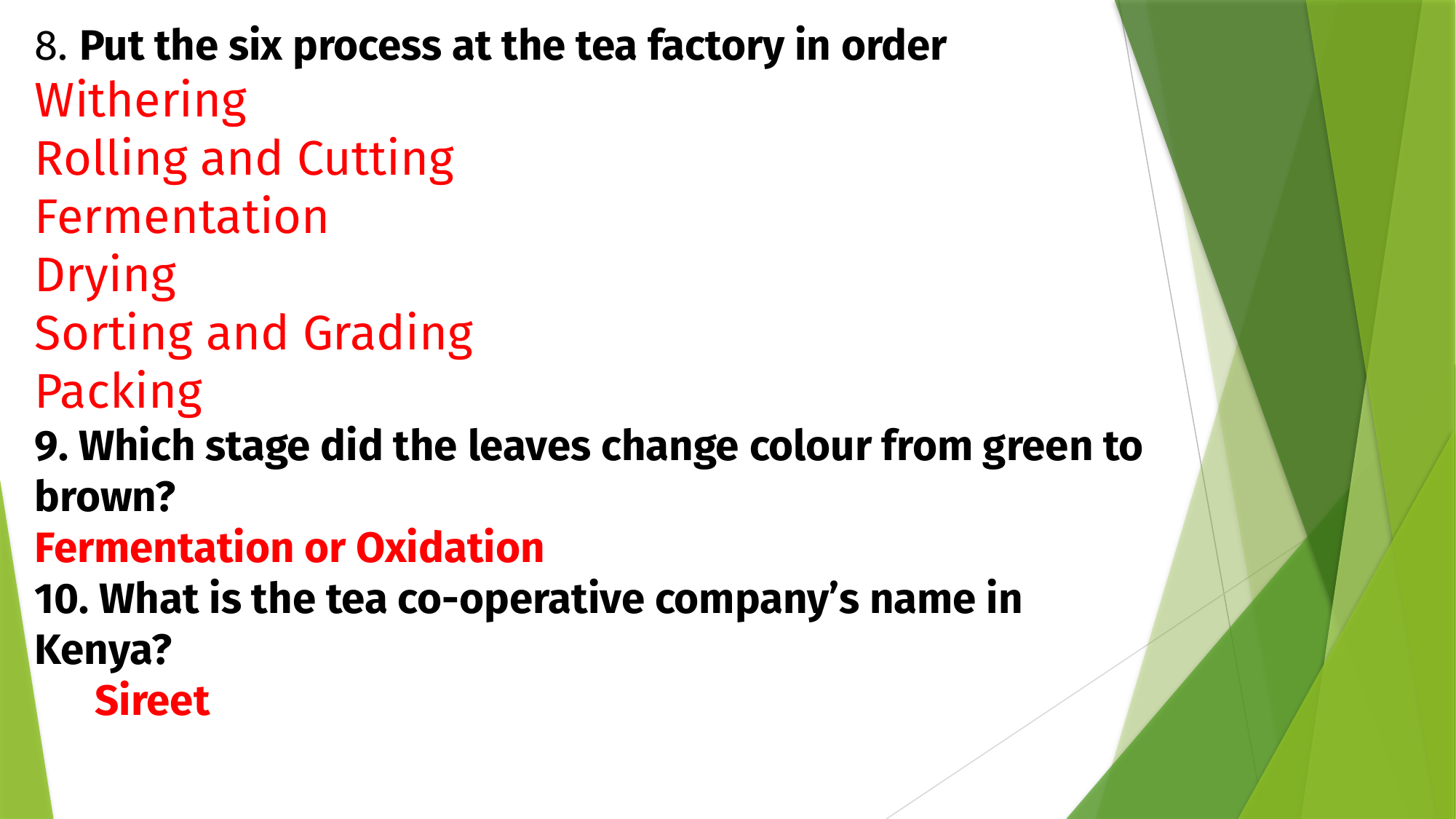

8. Put the six process at the tea factory in order
Withering
Rolling and Cutting
Fermentation
Drying
Sorting and Grading
Packing
9. Which stage did the leaves change colour from green to brown?
Fermentation or Oxidation
10. What is the tea co-operative company’s name in Kenya?
      Sireet